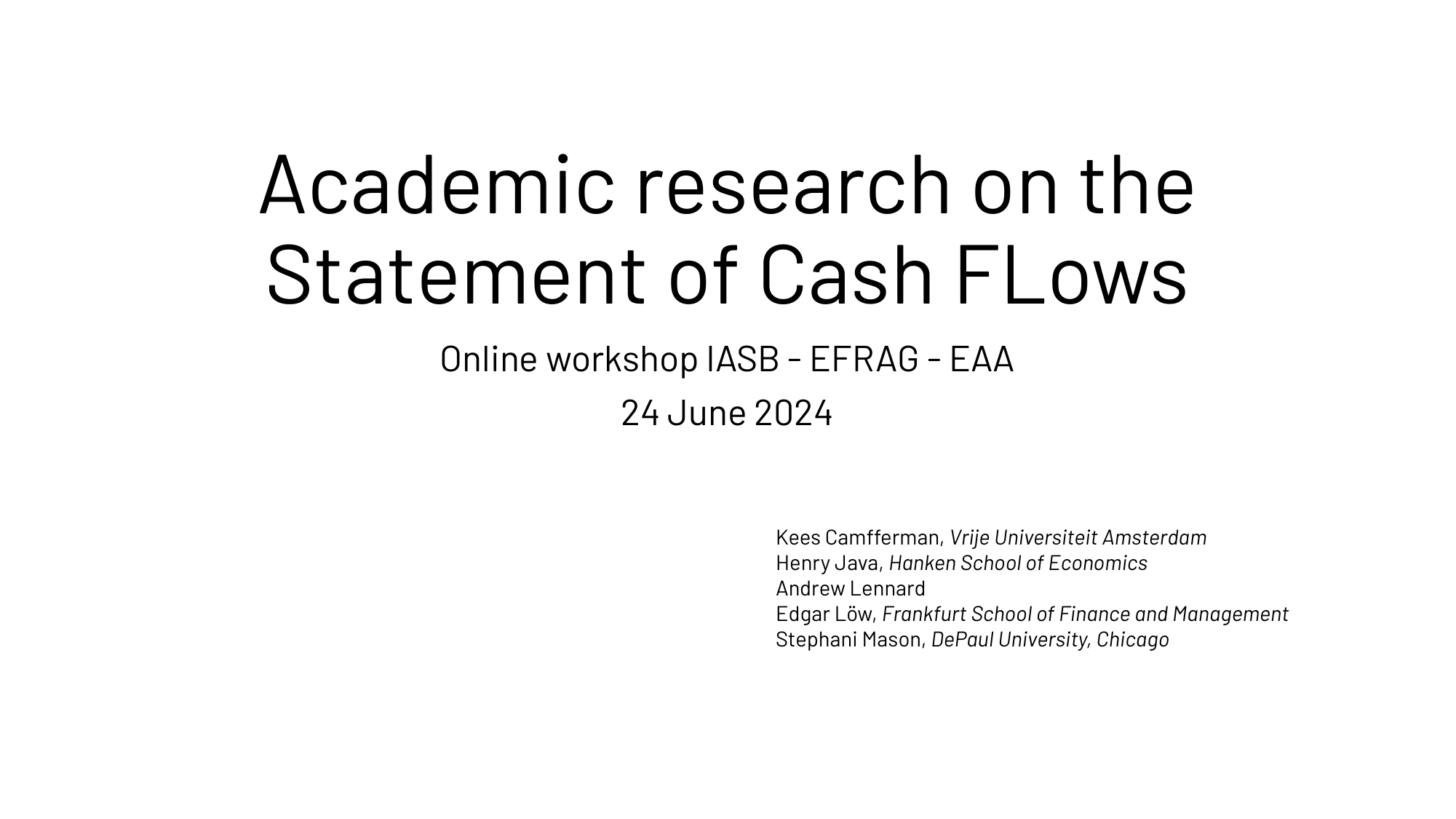

# Academic research on the Statement of Cash FLows
Online workshop IASB - EFRAG - EAA
24 June 2024

Kees Camfferman, Vrije Universiteit Amsterdam
Henry Java, Hanken School of Economics
Andrew Lennard
Edgar Löw, Frankfurt School of Finance and Management
Stephani Mason, DePaul University, Chicago